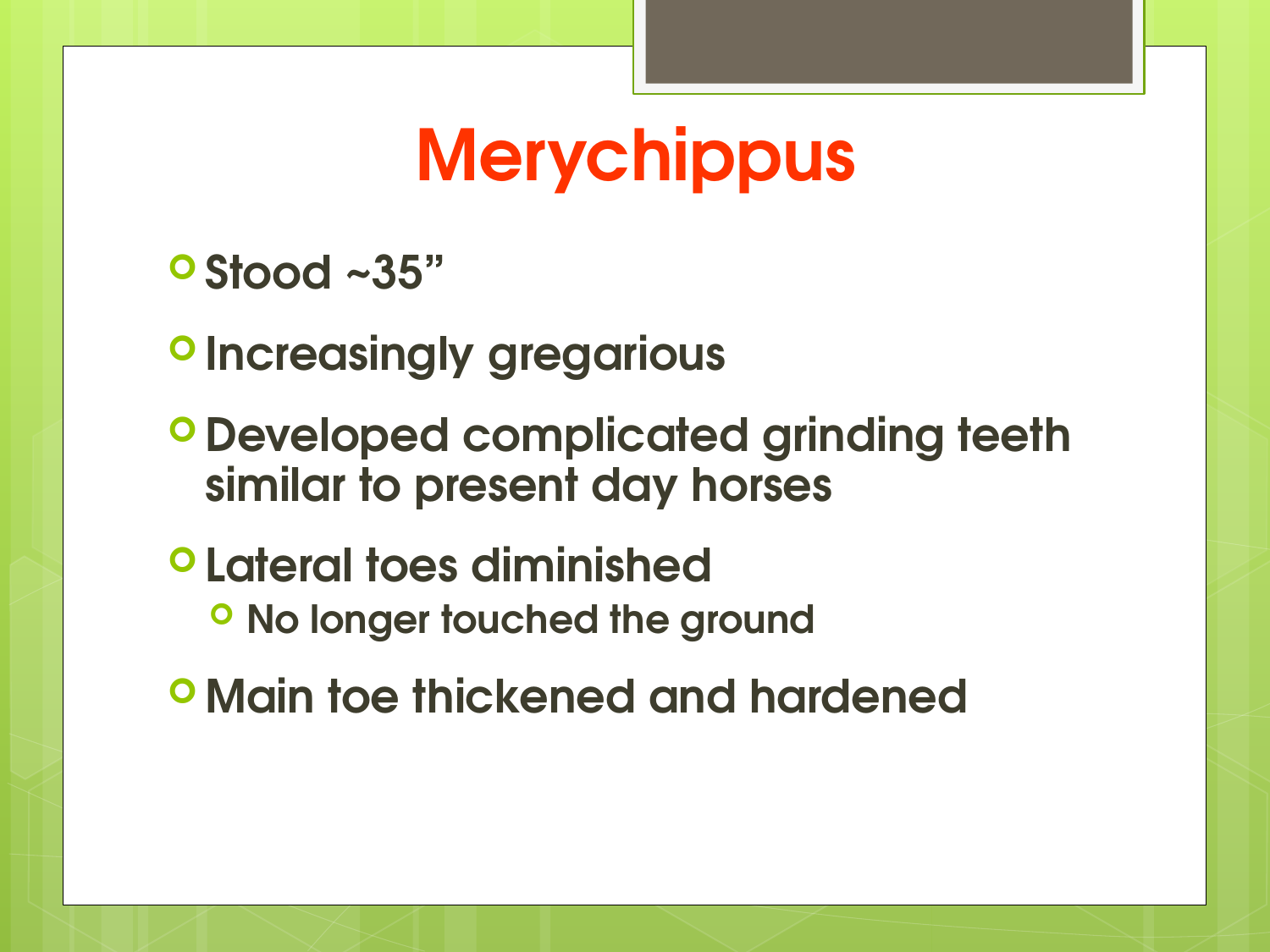

# Merychippus
Stood ~35”

Increasingly gregarious

Developed complicated grinding teeth similar to present day horses

Lateral toes diminished
No longer touched the ground

Main toe thickened and hardened